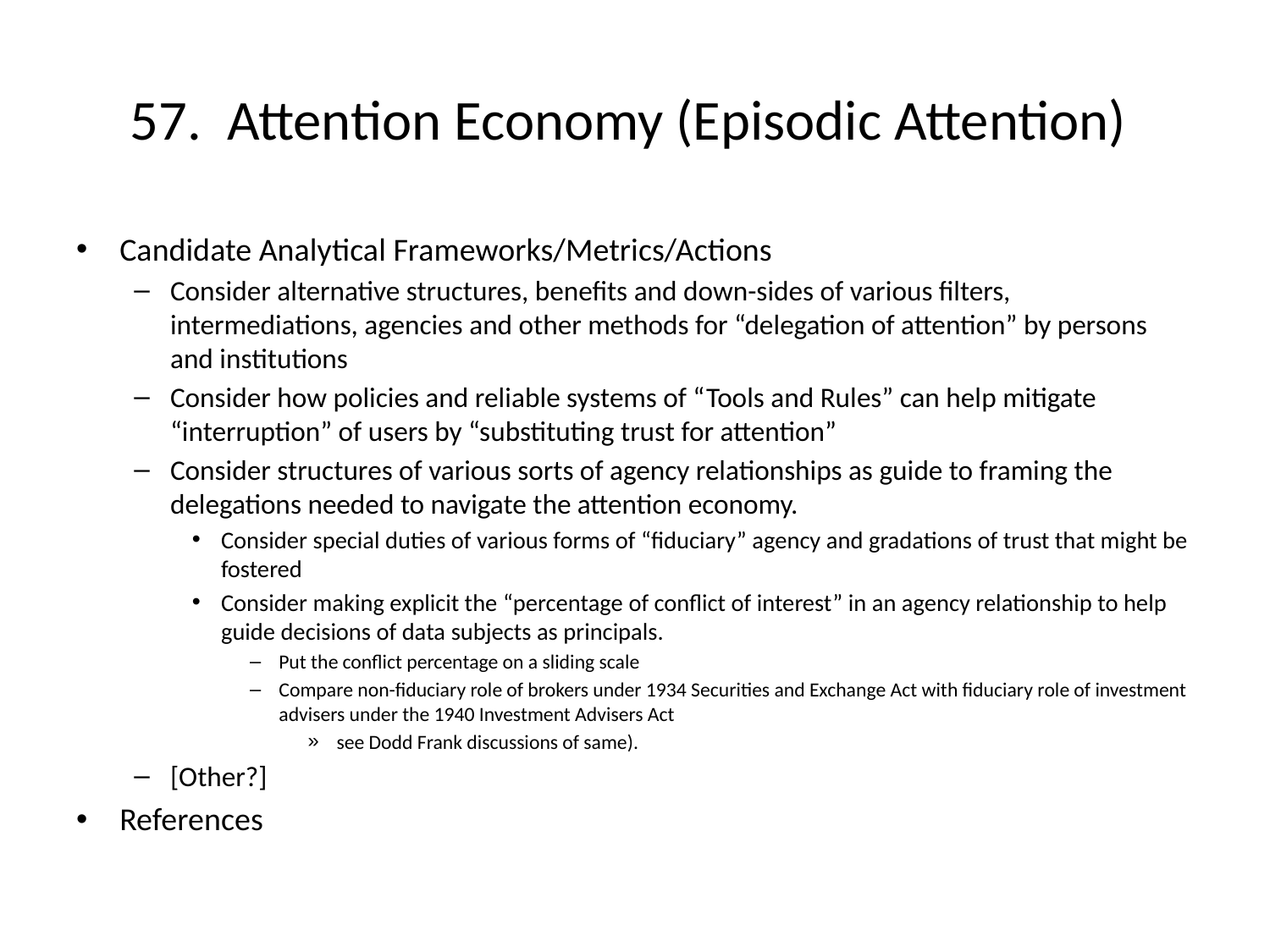

# 57.  Attention Economy (Episodic Attention)
Candidate Analytical Frameworks/Metrics/Actions
Consider alternative structures, benefits and down-sides of various filters, intermediations, agencies and other methods for “delegation of attention” by persons and institutions
Consider how policies and reliable systems of “Tools and Rules” can help mitigate “interruption” of users by “substituting trust for attention”
Consider structures of various sorts of agency relationships as guide to framing the delegations needed to navigate the attention economy.
Consider special duties of various forms of “fiduciary” agency and gradations of trust that might be fostered
Consider making explicit the “percentage of conflict of interest” in an agency relationship to help guide decisions of data subjects as principals.
Put the conflict percentage on a sliding scale
Compare non-fiduciary role of brokers under 1934 Securities and Exchange Act with fiduciary role of investment advisers under the 1940 Investment Advisers Act
see Dodd Frank discussions of same).
[Other?]
References